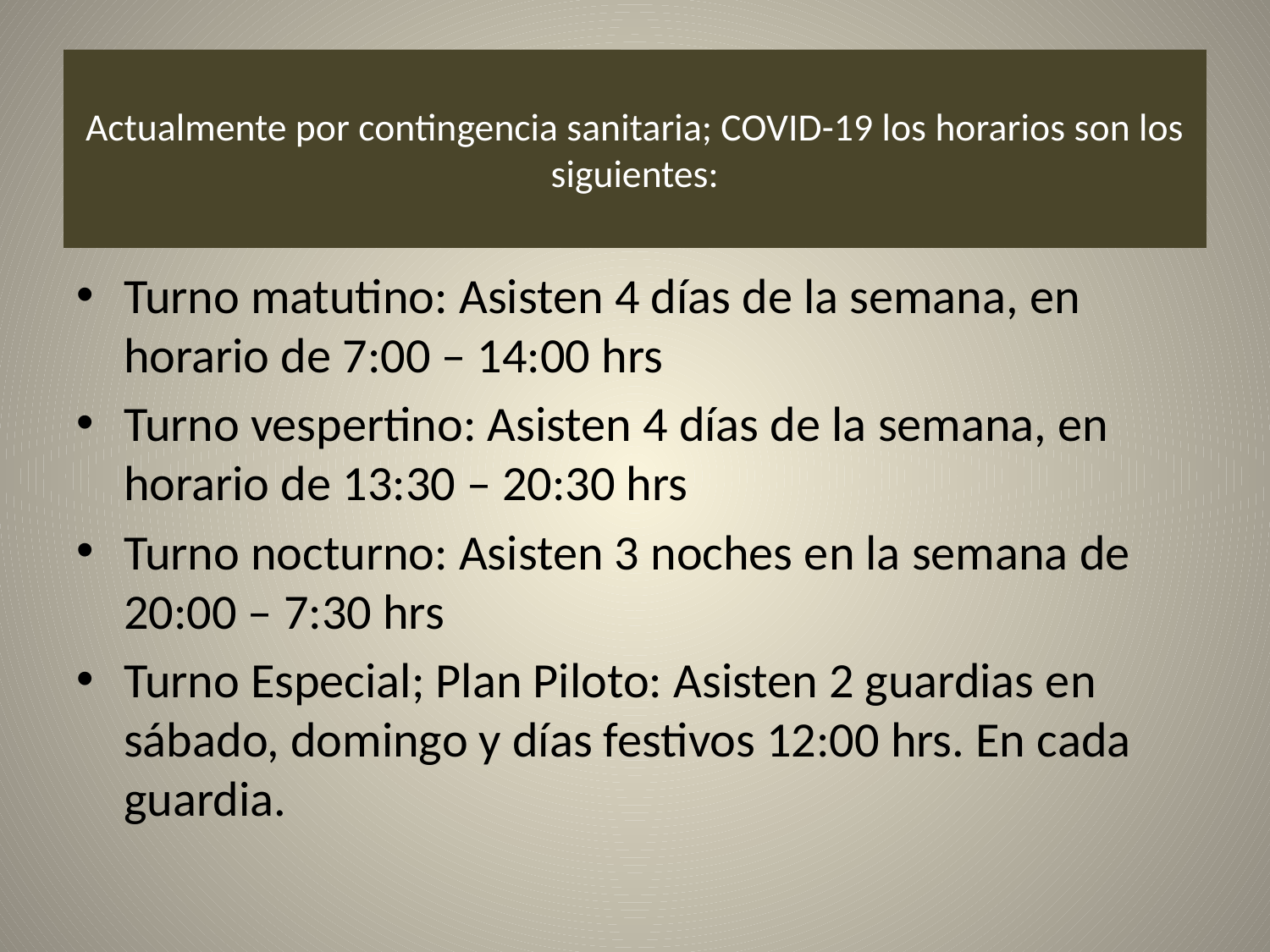

# Actualmente por contingencia sanitaria; COVID-19 los horarios son los siguientes:
Turno matutino: Asisten 4 días de la semana, en horario de 7:00 – 14:00 hrs
Turno vespertino: Asisten 4 días de la semana, en horario de 13:30 – 20:30 hrs
Turno nocturno: Asisten 3 noches en la semana de 20:00 – 7:30 hrs
Turno Especial; Plan Piloto: Asisten 2 guardias en sábado, domingo y días festivos 12:00 hrs. En cada guardia.